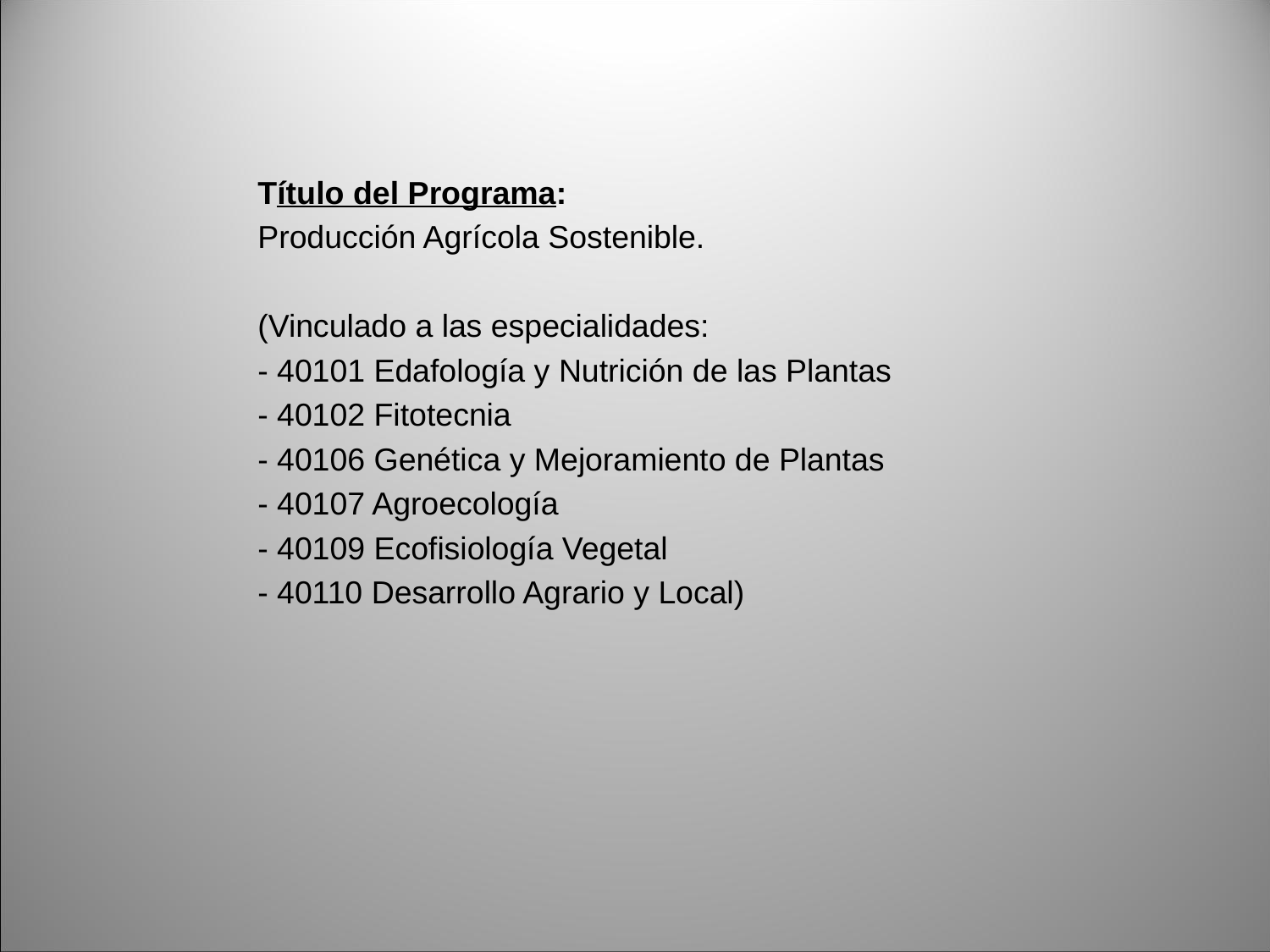

Título del Programa:
Producción Agrícola Sostenible.

(Vinculado a las especialidades:
- 40101 Edafología y Nutrición de las Plantas
- 40102 Fitotecnia
- 40106 Genética y Mejoramiento de Plantas
- 40107 Agroecología
- 40109 Ecofisiología Vegetal
- 40110 Desarrollo Agrario y Local)